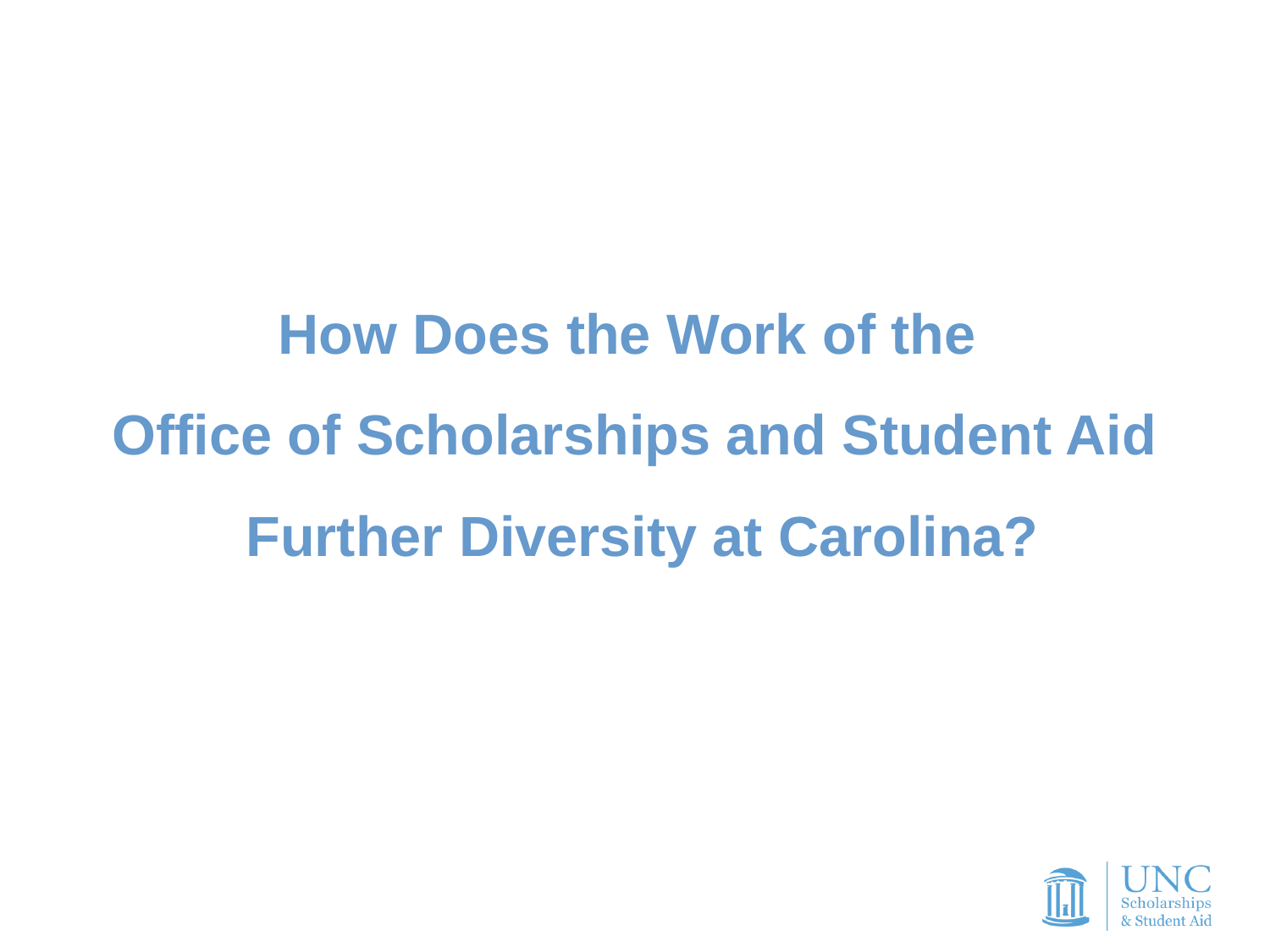

How Does the Work of the
Office of Scholarships and Student Aid
 Further Diversity at Carolina?